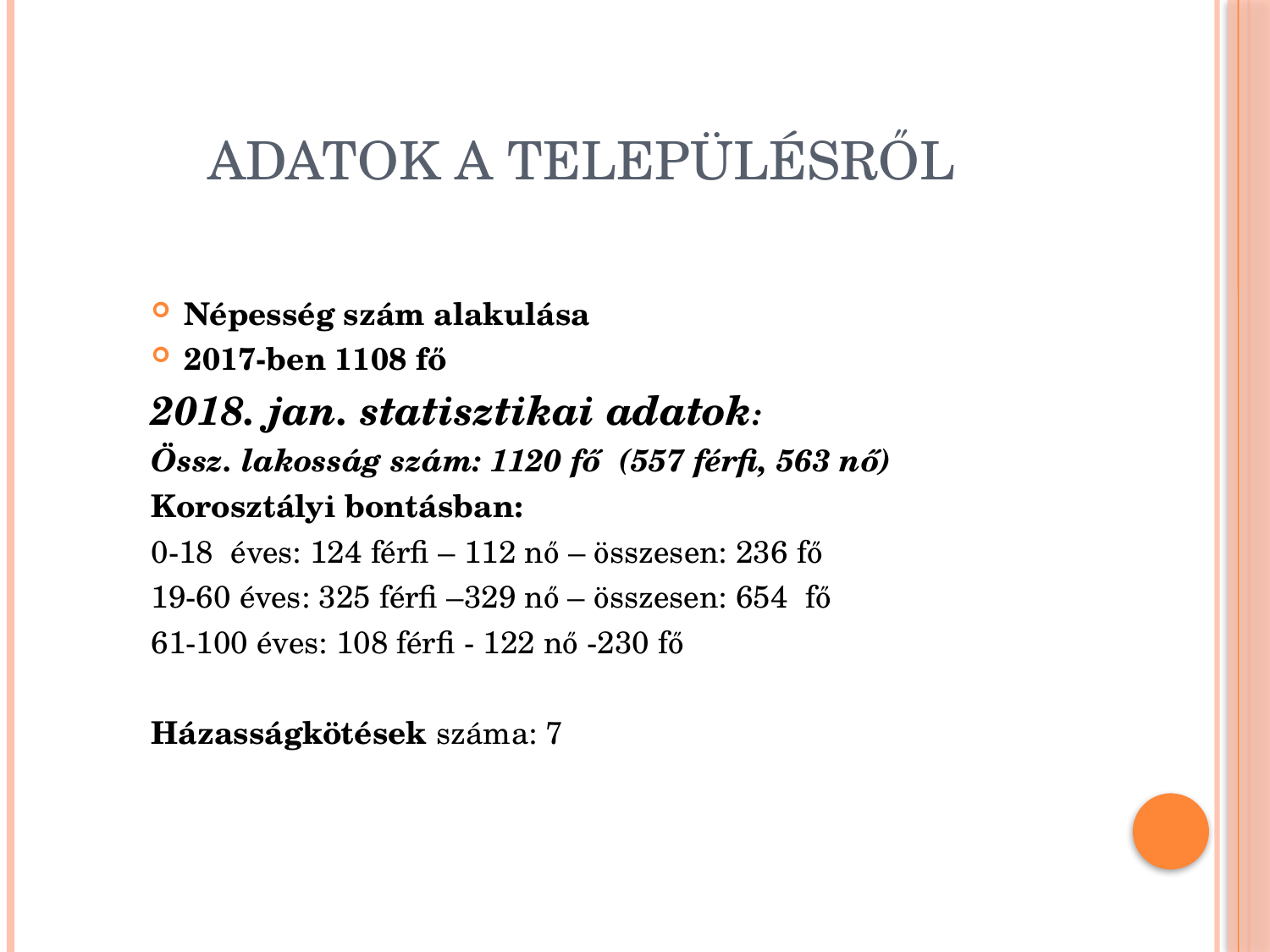

# Adatok a településről
Népesség szám alakulása
2017-ben 1108 fő
2018. jan. statisztikai adatok:
Össz. lakosság szám: 1120 fő  (557 férfi, 563 nő)
Korosztályi bontásban:
0-18  éves: 124 férfi – 112 nő – összesen: 236 fő
19-60 éves: 325 férfi –329 nő – összesen: 654  fő
61-100 éves: 108 férfi - 122 nő -230 fő

Házasságkötések száma: 7